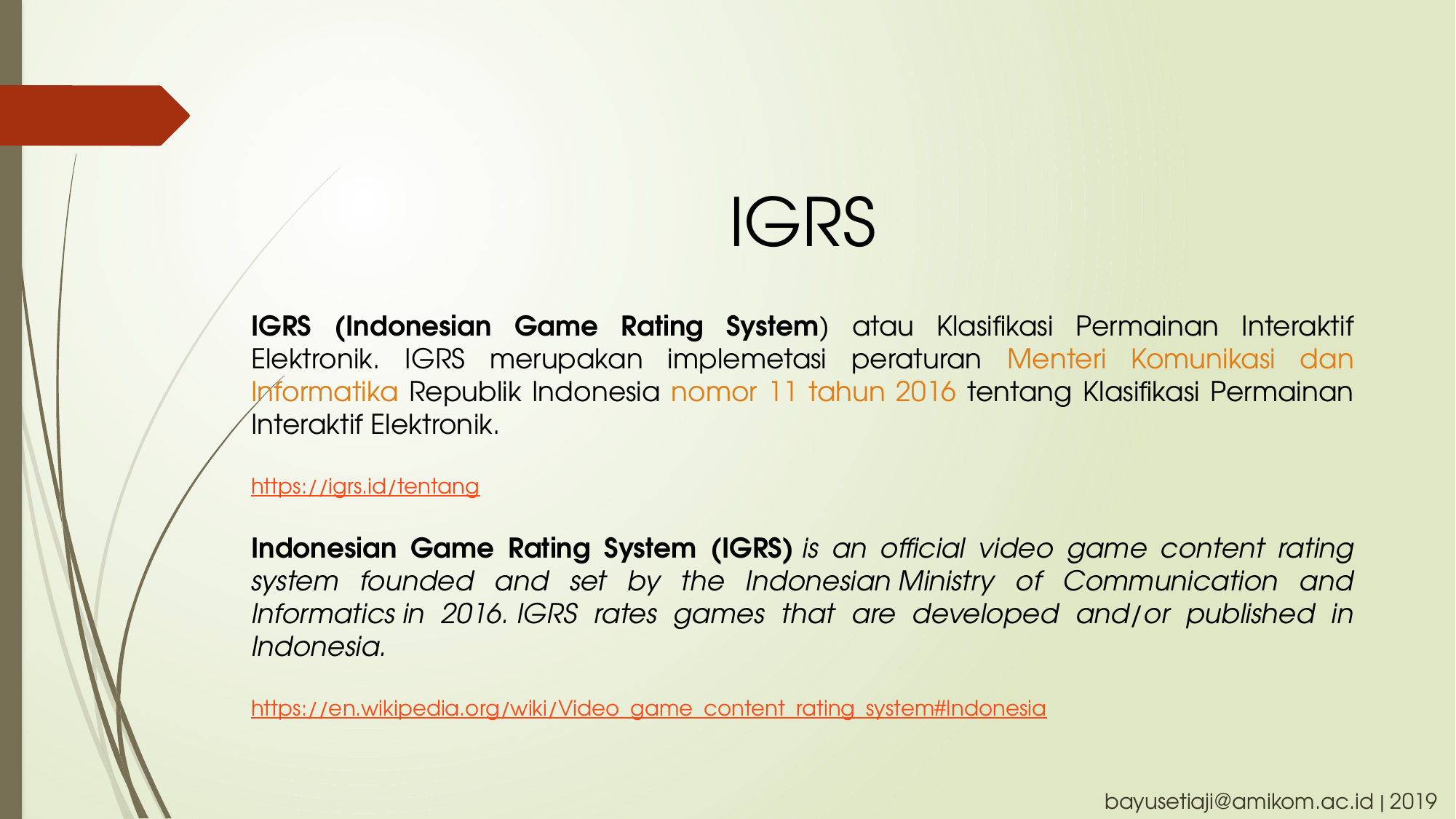

IGRS
IGRS (Indonesian Game Rating System) atau Klasifikasi Permainan Interaktif Elektronik. IGRS merupakan implemetasi peraturan Menteri Komunikasi dan Informatika Republik Indonesia nomor 11 tahun 2016 tentang Klasifikasi Permainan Interaktif Elektronik.

https://igrs.id/tentang

Indonesian Game Rating System (IGRS) is an official video game content rating system founded and set by the Indonesian Ministry of Communication and Informatics in 2016. IGRS rates games that are developed and/or published in Indonesia.

https://en.wikipedia.org/wiki/Video_game_content_rating_system#Indonesia
bayusetiaji@amikom.ac.id | 2019